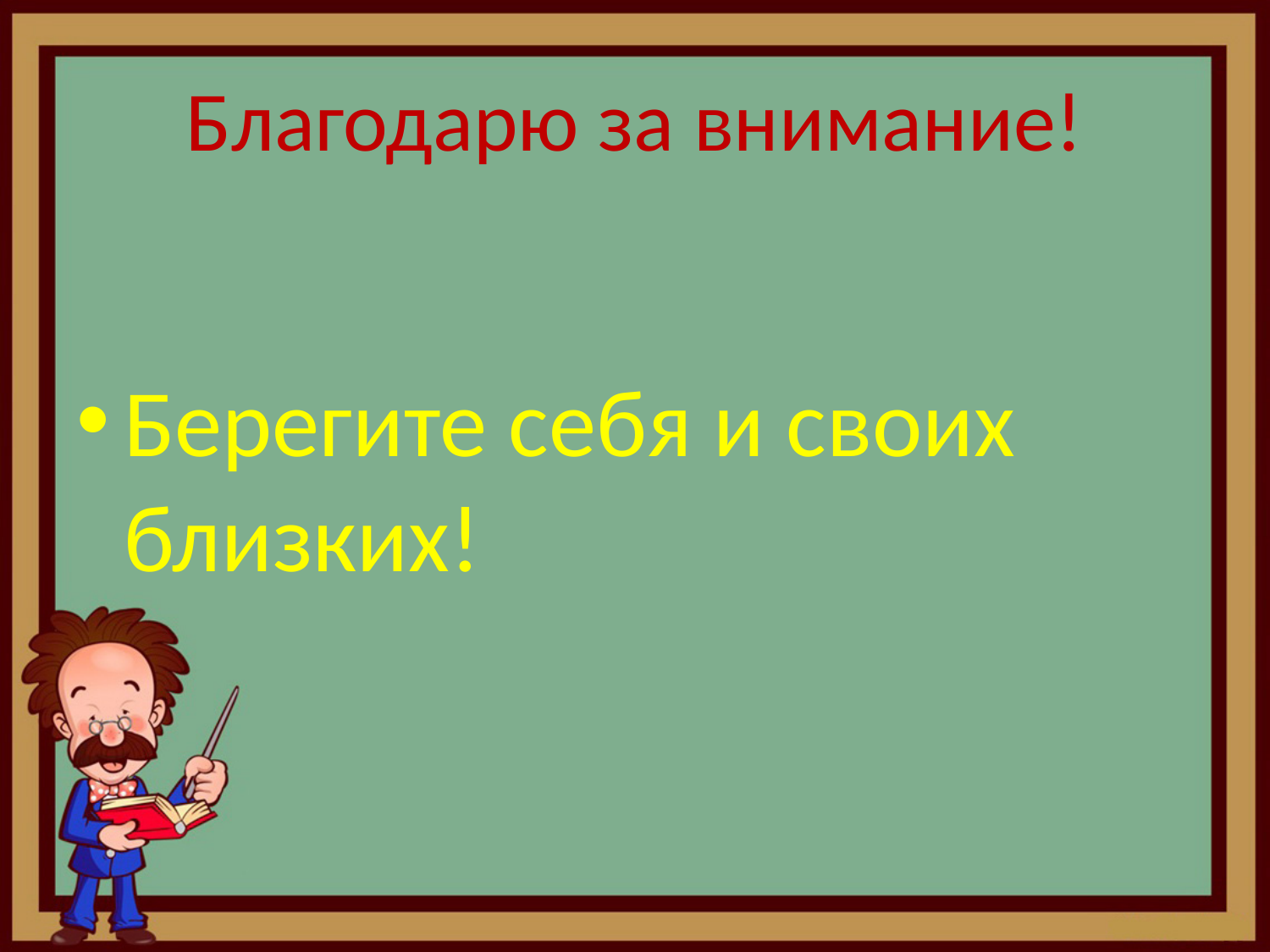

# Благодарю за внимание!

Берегите себя и своих близких!